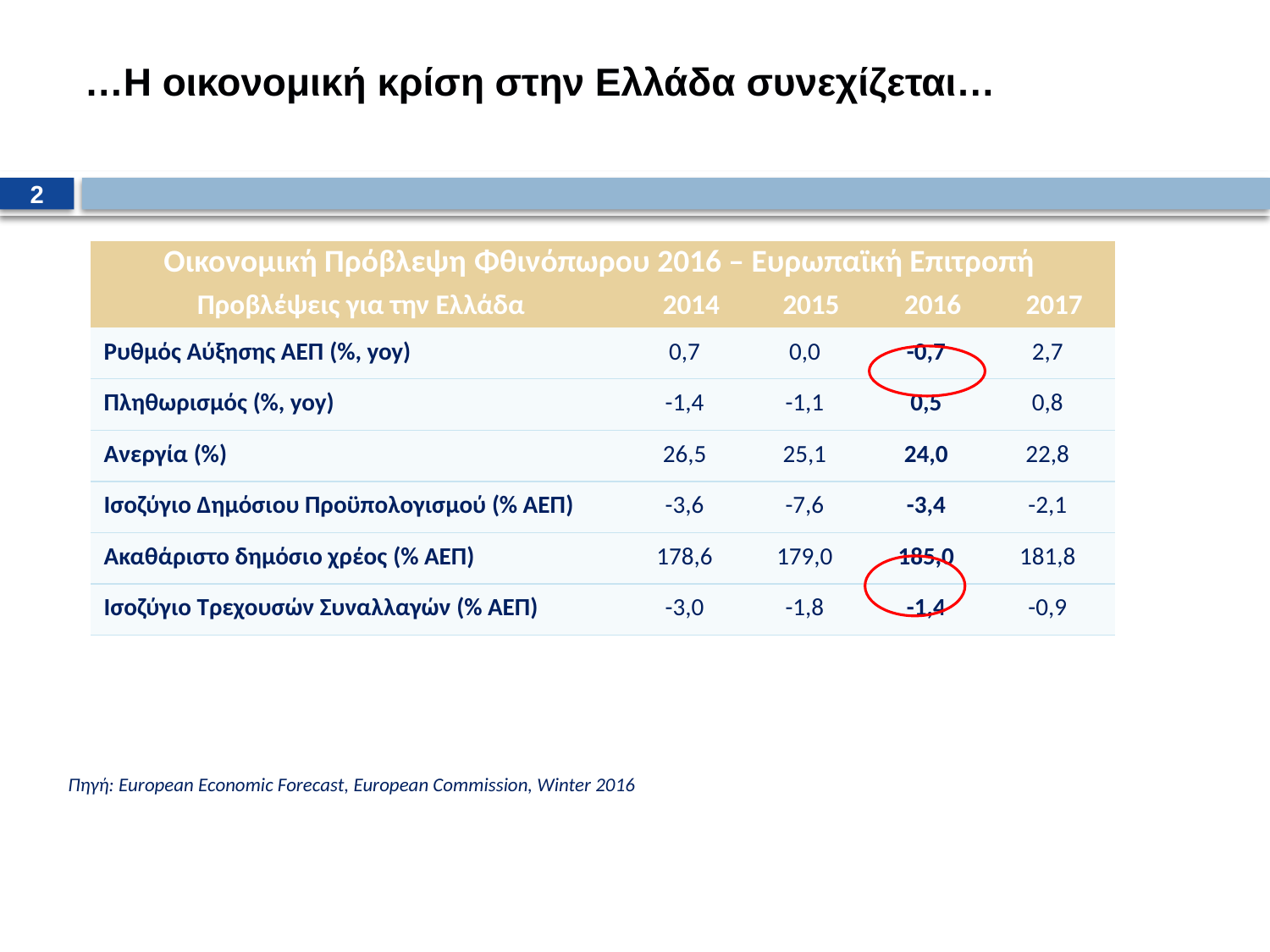

# …Η οικονομική κρίση στην Ελλάδα συνεχίζεται…
2
| Οικονομική Πρόβλεψη Φθινόπωρου 2016 – Ευρωπαϊκή Επιτροπή |  |  |  |  |
| --- | --- | --- | --- | --- |
| Προβλέψεις για την Ελλάδα | 2014 | 2015 | 2016 | 2017 |
| Ρυθμός Αύξησης ΑΕΠ (%, yoy) | 0,7 | 0,0 | -0,7 | 2,7 |
| Πληθωρισμός (%, yoy) | -1,4 | -1,1 | 0,5 | 0,8 |
| Ανεργία (%) | 26,5 | 25,1 | 24,0 | 22,8 |
| Ισοζύγιο Δημόσιου Προϋπολογισμού (% ΑΕΠ) | -3,6 | -7,6 | -3,4 | -2,1 |
| Ακαθάριστο δημόσιο χρέος (% ΑΕΠ) | 178,6 | 179,0 | 185,0 | 181,8 |
| Ισοζύγιο Τρεχουσών Συναλλαγών (% ΑΕΠ) | -3,0 | -1,8 | -1,4 | -0,9 |

Πηγή: European Economic Forecast, European Commission, Winter 2016